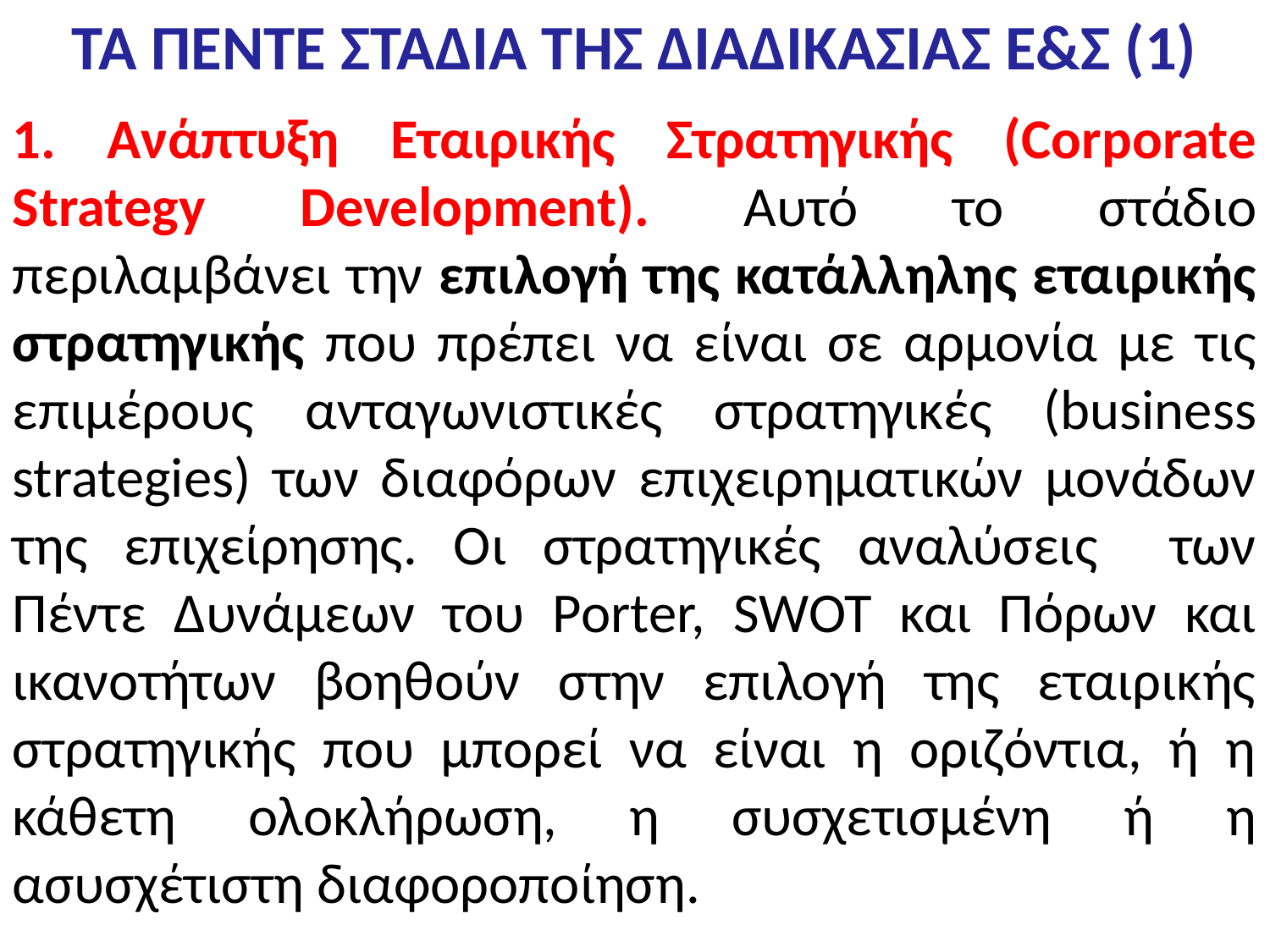

# ΤΑ ΠΕΝΤΕ ΣΤΑΔΙΑ ΤΗΣ ΔΙΑΔΙΚΑΣΙΑΣ Ε&Σ (1)
1. Ανάπτυξη Εταιρικής Στρατηγικής (Corporate Strategy Development). Αυτό το στάδιο περιλαμβάνει την επιλογή της κατάλληλης εταιρικής στρατηγικής που πρέπει να είναι σε αρμονία με τις επιμέρους ανταγωνιστικές στρατηγικές (business strategies) των διαφόρων επιχειρηματικών μονάδων της επιχείρησης. Οι στρατηγικές αναλύσεις  των Πέντε Δυνάμεων του Porter, SWOT και Πόρων και ικανοτήτων βοηθούν στην επιλογή της εταιρικής στρατηγικής που μπορεί να είναι η οριζόντια, ή η κάθετη ολοκλήρωση, η συσχετισμένη ή η ασυσχέτιστη διαφοροποίηση.